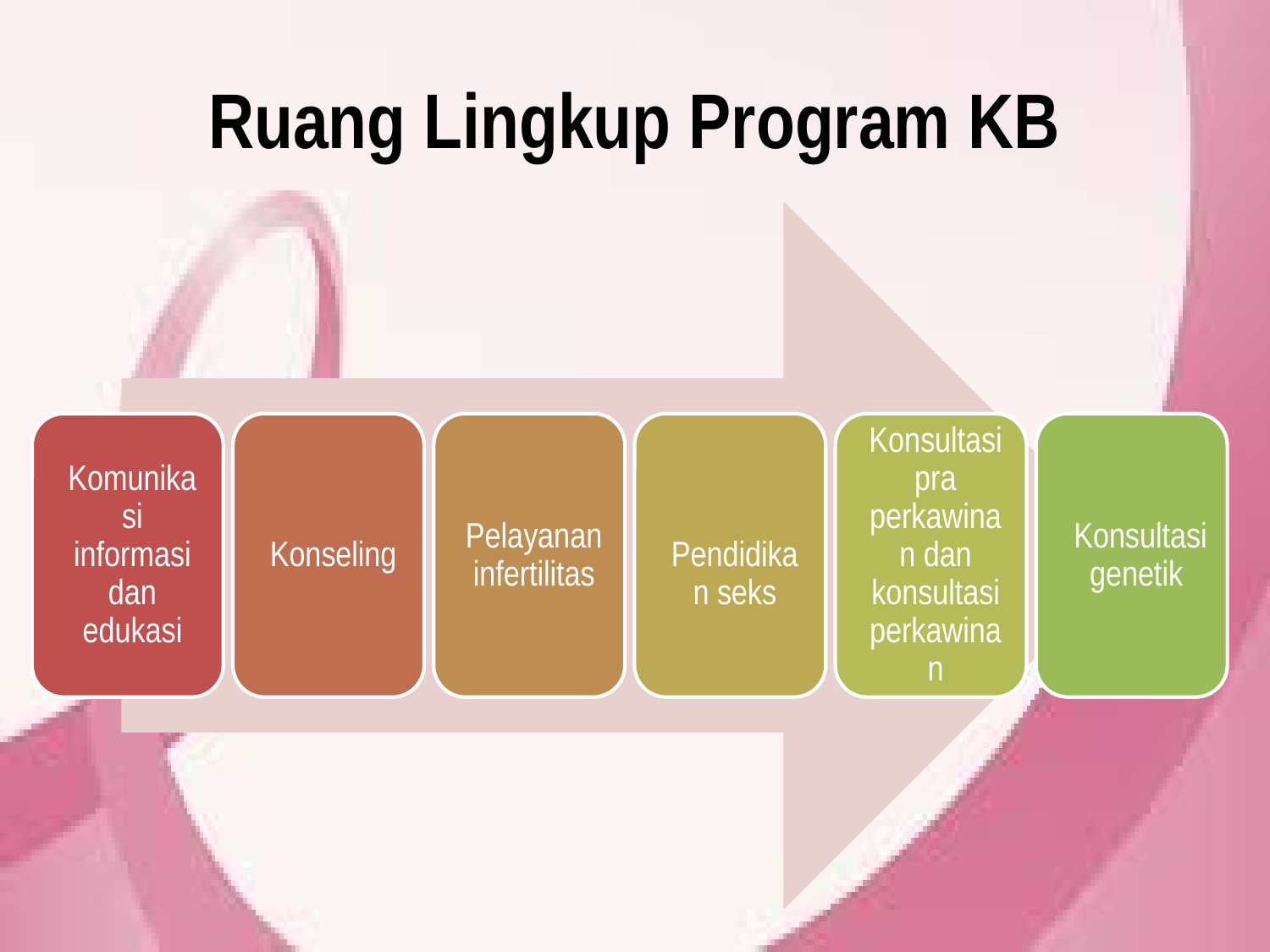

# Ruang Lingkup Program KB
Komunikasi informasi dan edukasi
Konseling
Pelayanan infertilitas
 Pendidikan seks
Konsultasi pra perkawinan dan konsultasi perkawinan
 Konsultasi genetik